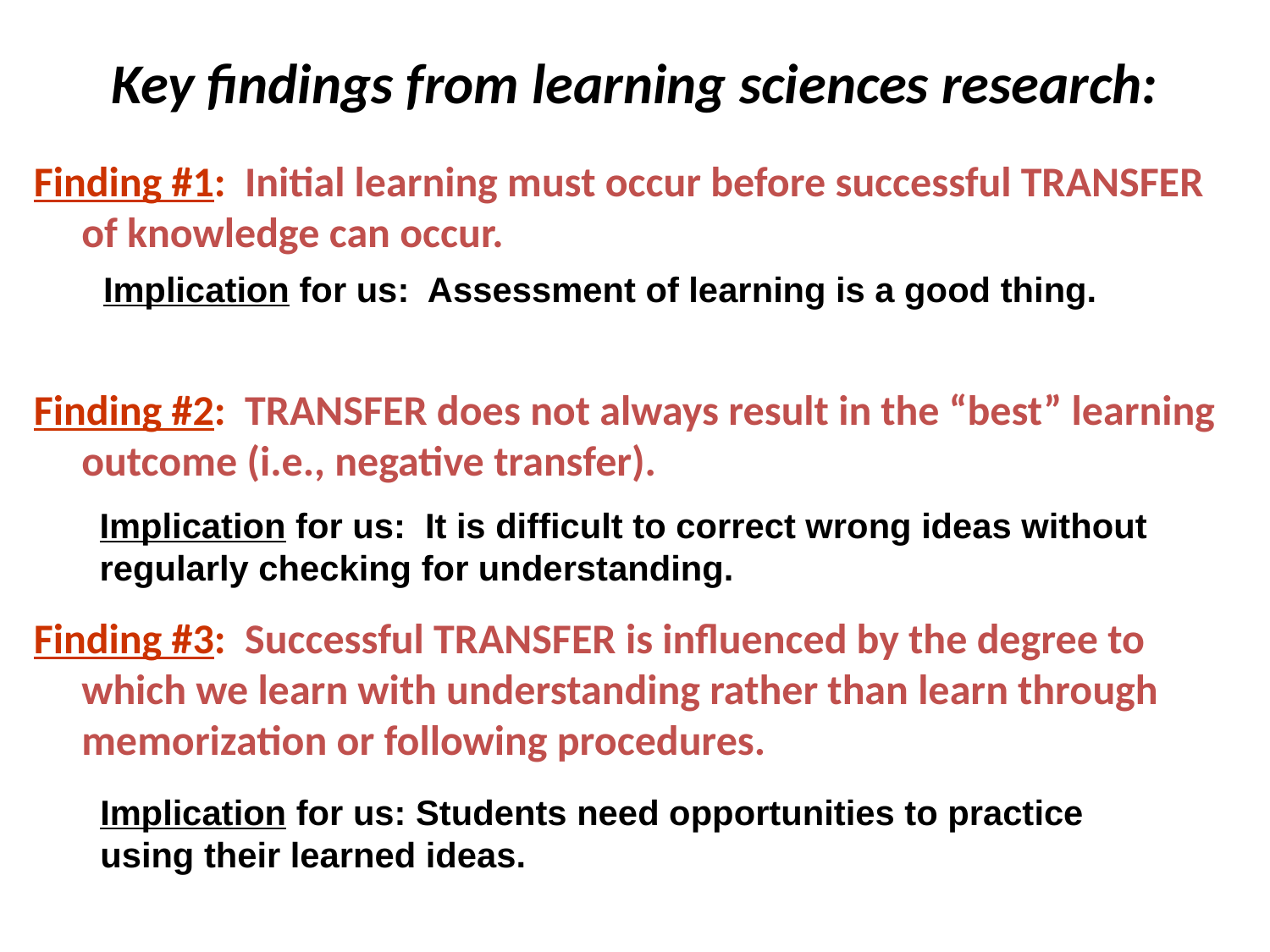

# Key findings from learning sciences research:
Finding #1:  Initial learning must occur before successful TRANSFER of knowledge can occur.

Finding #2:  TRANSFER does not always result in the “best” learning outcome (i.e., negative transfer).

Finding #3:  Successful TRANSFER is influenced by the degree to which we learn with understanding rather than learn through memorization or following procedures.

Implication for us:  Assessment of learning is a good thing.
Implication for us:  It is difficult to correct wrong ideas without regularly checking for understanding.
Implication for us: Students need opportunities to practice using their learned ideas.